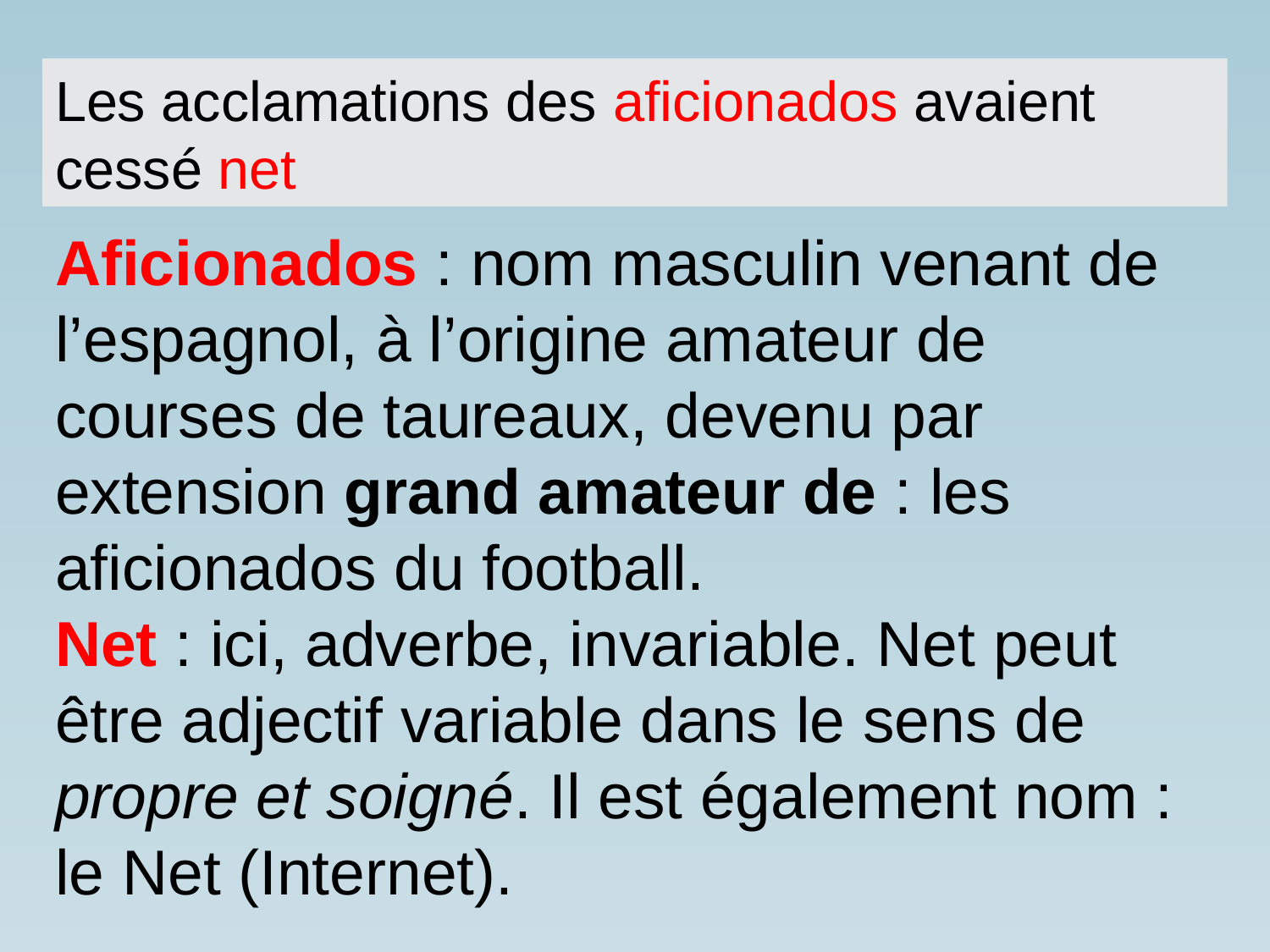

Les acclamations des aficionados avaient cessé net
Aficionados : nom masculin venant de l’espagnol, à l’origine amateur de courses de taureaux, devenu par extension grand amateur de : les aficionados du football.
Net : ici, adverbe, invariable. Net peut être adjectif variable dans le sens de propre et soigné. Il est également nom : le Net (Internet).